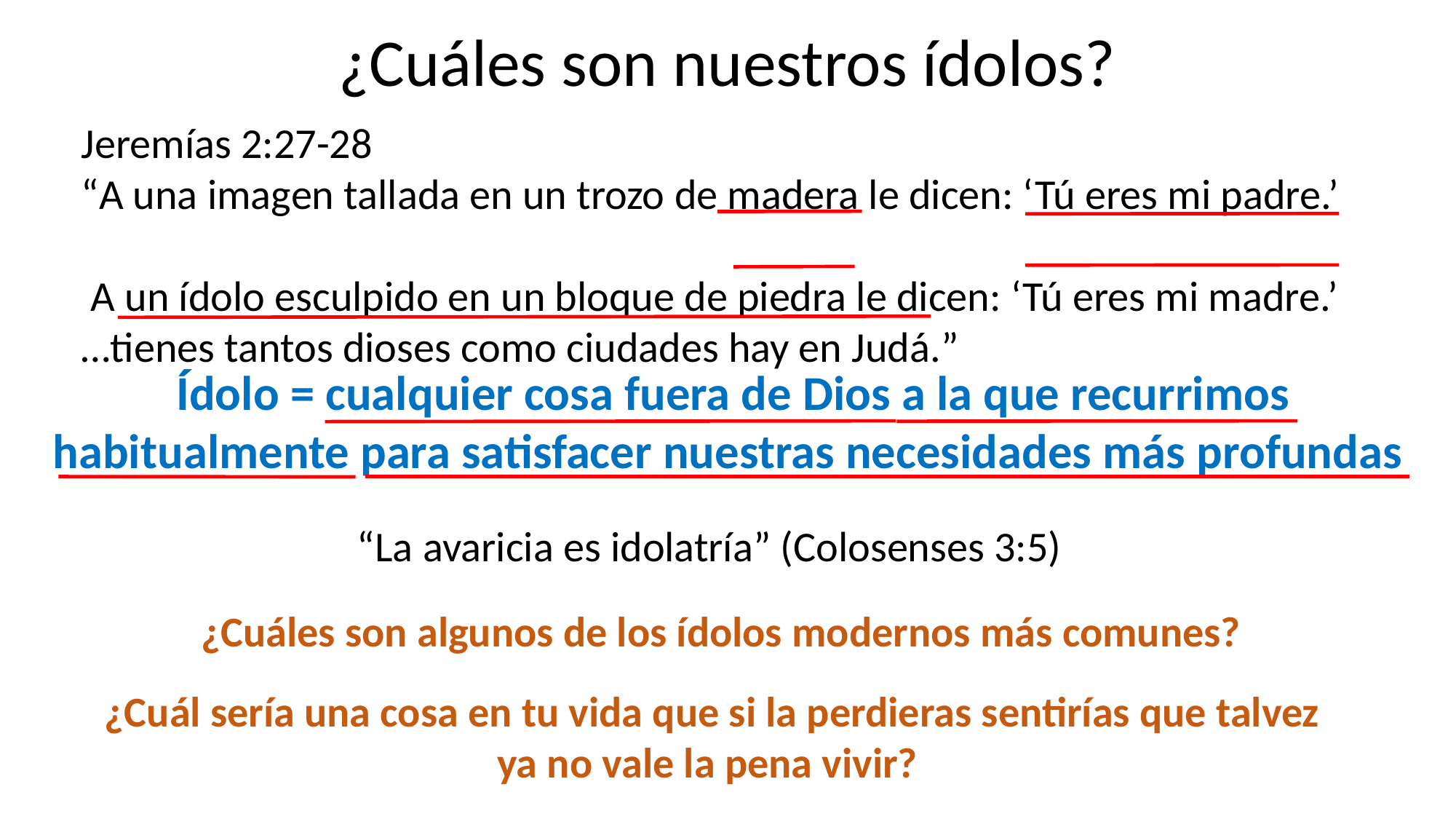

# ¿Cuáles son nuestros ídolos?
Jeremías 2:27-28
“A una imagen tallada en un trozo de madera le dicen: ‘Tú eres mi padre.’
 A un ídolo esculpido en un bloque de piedra le dicen: ‘Tú eres mi madre.’   …tienes tantos dioses como ciudades hay en Judá.”

Ídolo = cualquier cosa fuera de Dios a la que recurrimos habitualmente para satisfacer nuestras necesidades más profundas
“La avaricia es idolatría” (Colosenses 3:5)
¿Cuáles son algunos de los ídolos modernos más comunes?
¿Cuál sería una cosa en tu vida que si la perdieras sentirías que talvez ya no vale la pena vivir?